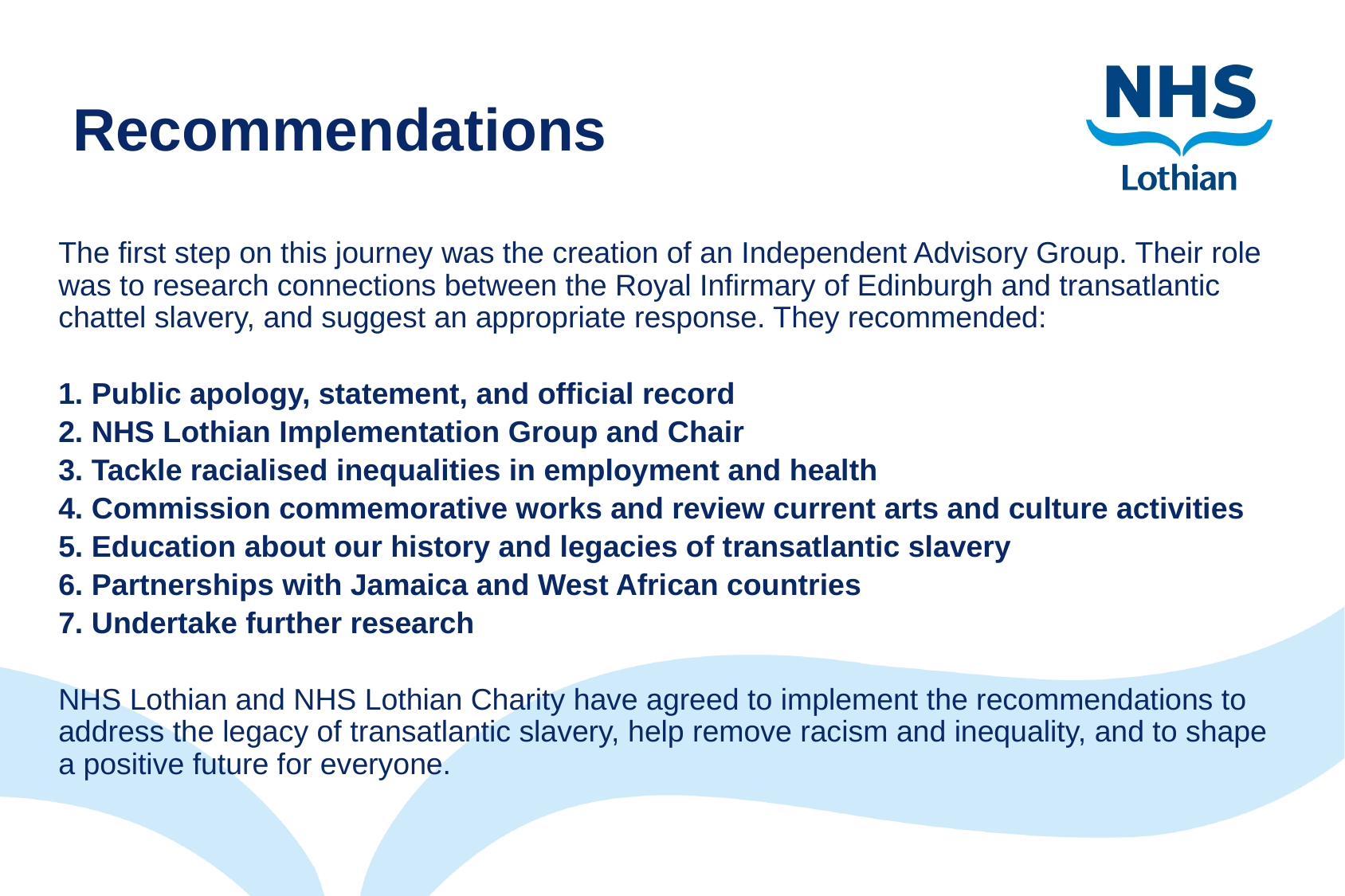

# Recommendations
The first step on this journey was the creation of an Independent Advisory Group. Their role was to research connections between the Royal Infirmary of Edinburgh and transatlantic chattel slavery, and suggest an appropriate response. They recommended:

1. Public apology, statement, and official record
2. NHS Lothian Implementation Group and Chair
3. Tackle racialised inequalities in employment and health
4. Commission commemorative works and review current arts and culture activities
5. Education about our history and legacies of transatlantic slavery
6. Partnerships with Jamaica and West African countries
7. Undertake further research

NHS Lothian and NHS Lothian Charity have agreed to implement the recommendations to address the legacy of transatlantic slavery, help remove racism and inequality, and to shape a positive future for everyone.